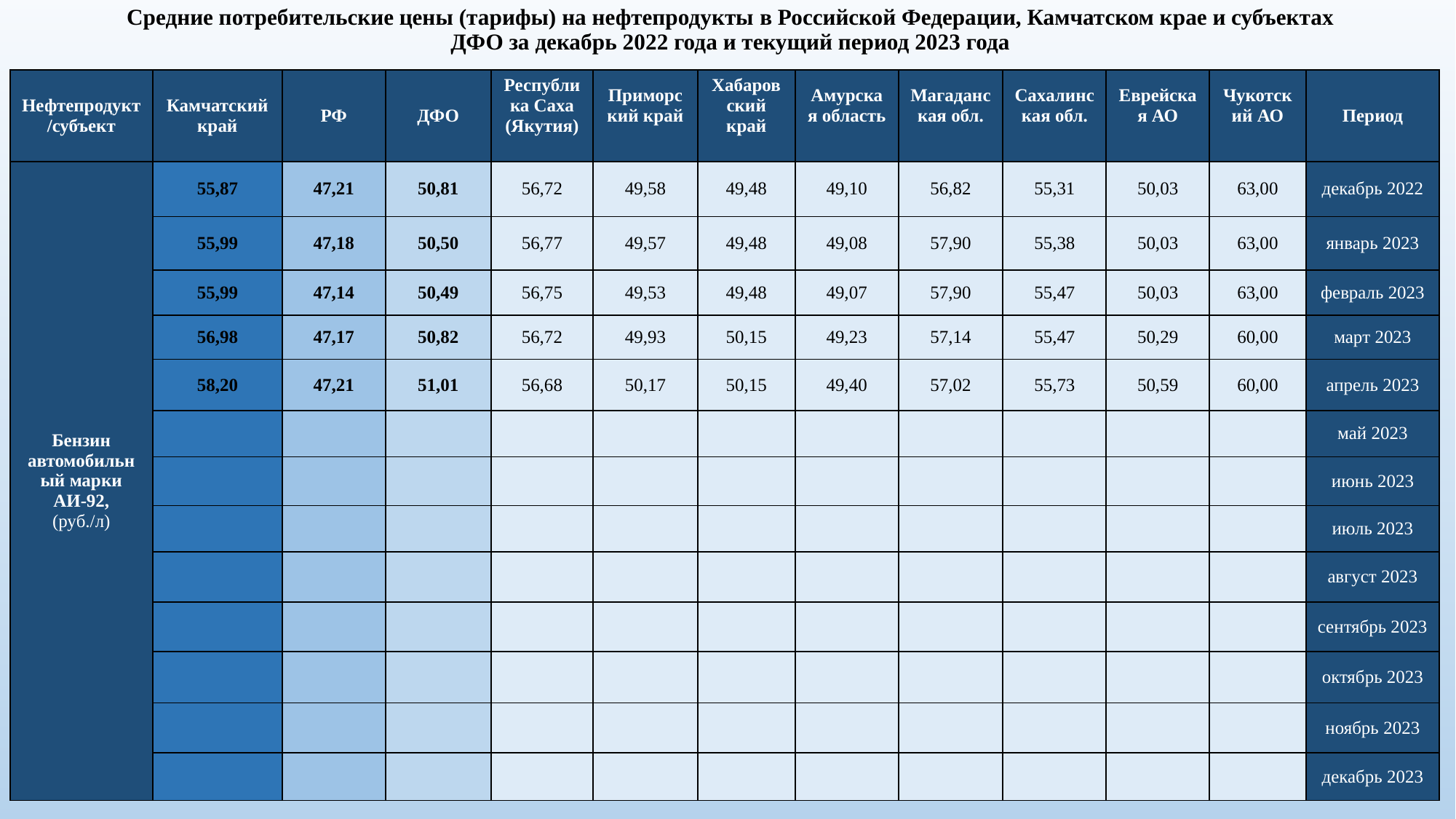

# Средние потребительские цены (тарифы) на нефтепродукты в Российской Федерации, Камчатском крае и субъектах ДФО за декабрь 2022 года и текущий период 2023 года
| Нефтепродукт/субъект | Камчатский край | РФ | ДФО | Республика Саха (Якутия) | Приморский край | Хабаровский край | Амурская область | Магаданская обл. | Сахалинская обл. | Еврейская АО | Чукотский АО | Период |
| --- | --- | --- | --- | --- | --- | --- | --- | --- | --- | --- | --- | --- |
| Бензин автомобильный марки АИ-92, (руб./л) | 55,87 | 47,21 | 50,81 | 56,72 | 49,58 | 49,48 | 49,10 | 56,82 | 55,31 | 50,03 | 63,00 | декабрь 2022 |
|  | 55,99 | 47,18 | 50,50 | 56,77 | 49,57 | 49,48 | 49,08 | 57,90 | 55,38 | 50,03 | 63,00 | январь 2023 |
|  | 55,99 | 47,14 | 50,49 | 56,75 | 49,53 | 49,48 | 49,07 | 57,90 | 55,47 | 50,03 | 63,00 | февраль 2023 |
|  | 56,98 | 47,17 | 50,82 | 56,72 | 49,93 | 50,15 | 49,23 | 57,14 | 55,47 | 50,29 | 60,00 | март 2023 |
|  | 58,20 | 47,21 | 51,01 | 56,68 | 50,17 | 50,15 | 49,40 | 57,02 | 55,73 | 50,59 | 60,00 | апрель 2023 |
|  |  |  |  |  |  |  |  |  |  |  |  | май 2023 |
|  |  |  |  |  |  |  |  |  |  |  |  | июнь 2023 |
|  |  |  |  |  |  |  |  |  |  |  |  | июль 2023 |
|  |  |  |  |  |  |  |  |  |  |  |  | август 2023 |
|  |  |  |  |  |  |  |  |  |  |  |  | сентябрь 2023 |
|  |  |  |  |  |  |  |  |  |  |  |  | октябрь 2023 |
|  |  |  |  |  |  |  |  |  |  |  |  | ноябрь 2023 |
|  |  |  |  |  |  |  |  |  |  |  |  | декабрь 2023 |